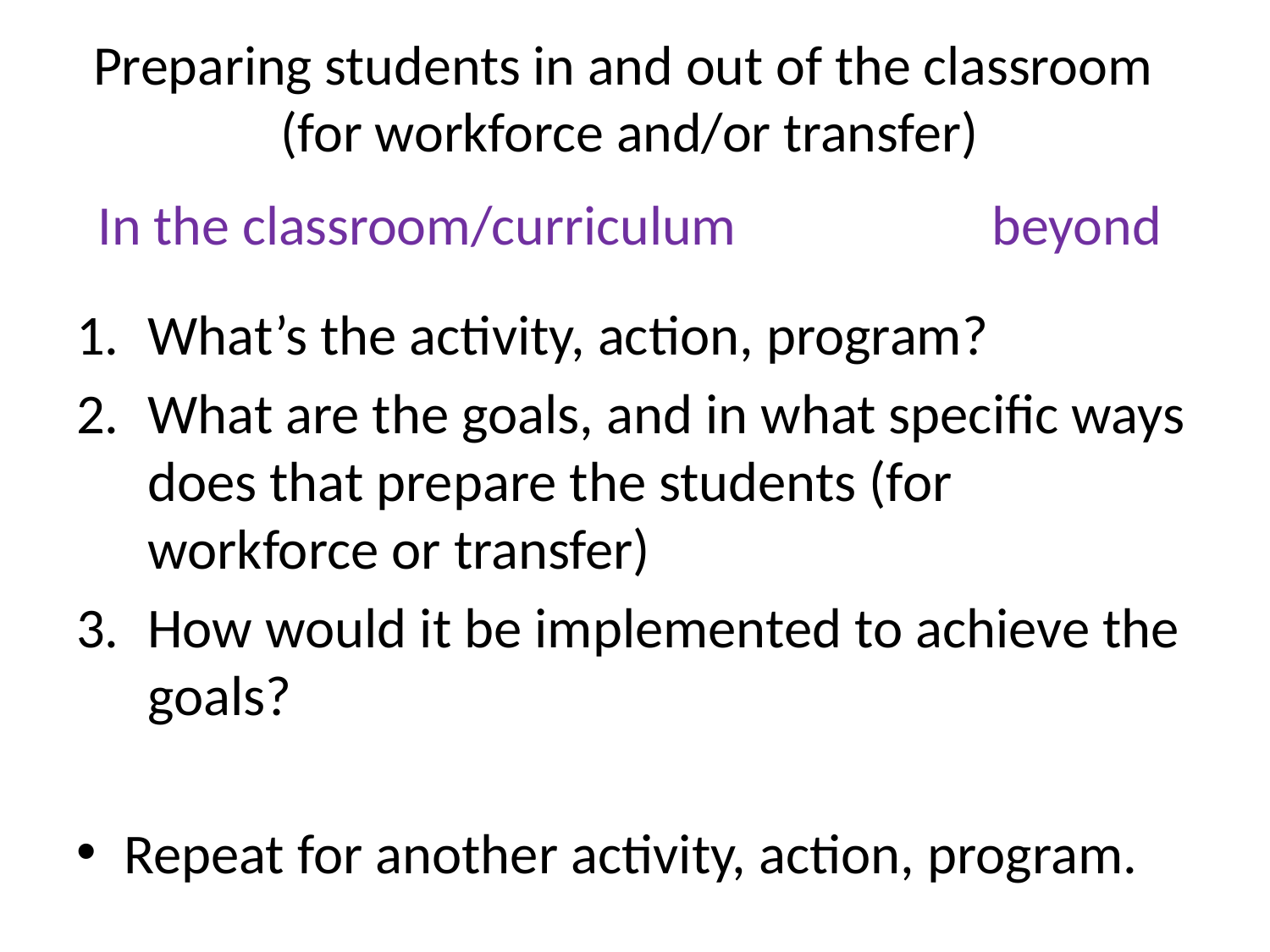

Preparing students in and out of the classroom
(for workforce and/or transfer)

In the classroom/curriculum                 	beyond
What’s the activity, action, program?
What are the goals, and in what specific ways does that prepare the students (for workforce or transfer)
How would it be implemented to achieve the goals?

Repeat for another activity, action, program.